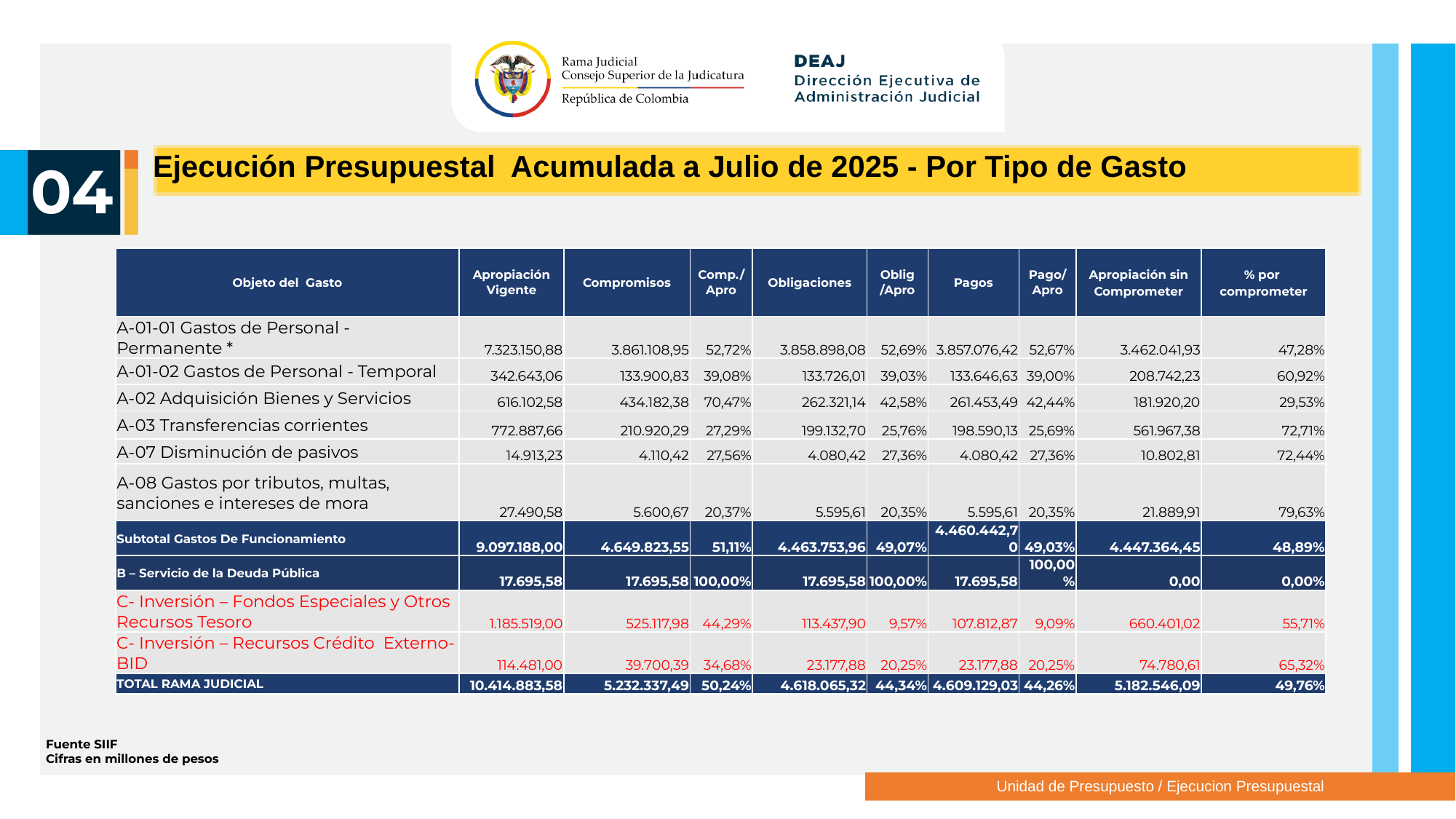

Ejecución Presupuestal  Acumulada a Julio de 2025 - Por Tipo de Gasto

04
| Objeto del Gasto | Apropiación Vigente | Compromisos | Comp./Apro | Obligaciones | Oblig /Apro | Pagos | Pago/Apro | Apropiación sin Comprometer | % por comprometer |
| --- | --- | --- | --- | --- | --- | --- | --- | --- | --- |
| A-01-01 Gastos de Personal - Permanente \* | 7.323.150,88 | 3.861.108,95 | 52,72% | 3.858.898,08 | 52,69% | 3.857.076,42 | 52,67% | 3.462.041,93 | 47,28% |
| A-01-02 Gastos de Personal - Temporal | 342.643,06 | 133.900,83 | 39,08% | 133.726,01 | 39,03% | 133.646,63 | 39,00% | 208.742,23 | 60,92% |
| A-02 Adquisición Bienes y Servicios | 616.102,58 | 434.182,38 | 70,47% | 262.321,14 | 42,58% | 261.453,49 | 42,44% | 181.920,20 | 29,53% |
| A-03 Transferencias corrientes | 772.887,66 | 210.920,29 | 27,29% | 199.132,70 | 25,76% | 198.590,13 | 25,69% | 561.967,38 | 72,71% |
| A-07 Disminución de pasivos | 14.913,23 | 4.110,42 | 27,56% | 4.080,42 | 27,36% | 4.080,42 | 27,36% | 10.802,81 | 72,44% |
| A-08 Gastos por tributos, multas, sanciones e intereses de mora | 27.490,58 | 5.600,67 | 20,37% | 5.595,61 | 20,35% | 5.595,61 | 20,35% | 21.889,91 | 79,63% |
| Subtotal Gastos De Funcionamiento | 9.097.188,00 | 4.649.823,55 | 51,11% | 4.463.753,96 | 49,07% | 4.460.442,70 | 49,03% | 4.447.364,45 | 48,89% |
| B – Servicio de la Deuda Pública | 17.695,58 | 17.695,58 | 100,00% | 17.695,58 | 100,00% | 17.695,58 | 100,00% | 0,00 | 0,00% |
| C- Inversión – Fondos Especiales y Otros Recursos Tesoro | 1.185.519,00 | 525.117,98 | 44,29% | 113.437,90 | 9,57% | 107.812,87 | 9,09% | 660.401,02 | 55,71% |
| C- Inversión – Recursos Crédito Externo- BID | 114.481,00 | 39.700,39 | 34,68% | 23.177,88 | 20,25% | 23.177,88 | 20,25% | 74.780,61 | 65,32% |
| TOTAL RAMA JUDICIAL | 10.414.883,58 | 5.232.337,49 | 50,24% | 4.618.065,32 | 44,34% | 4.609.129,03 | 44,26% | 5.182.546,09 | 49,76% |
Fuente SIIF
Cifras en millones de pesos

Unidad de Presupuesto / Ejecucion Presupuestal